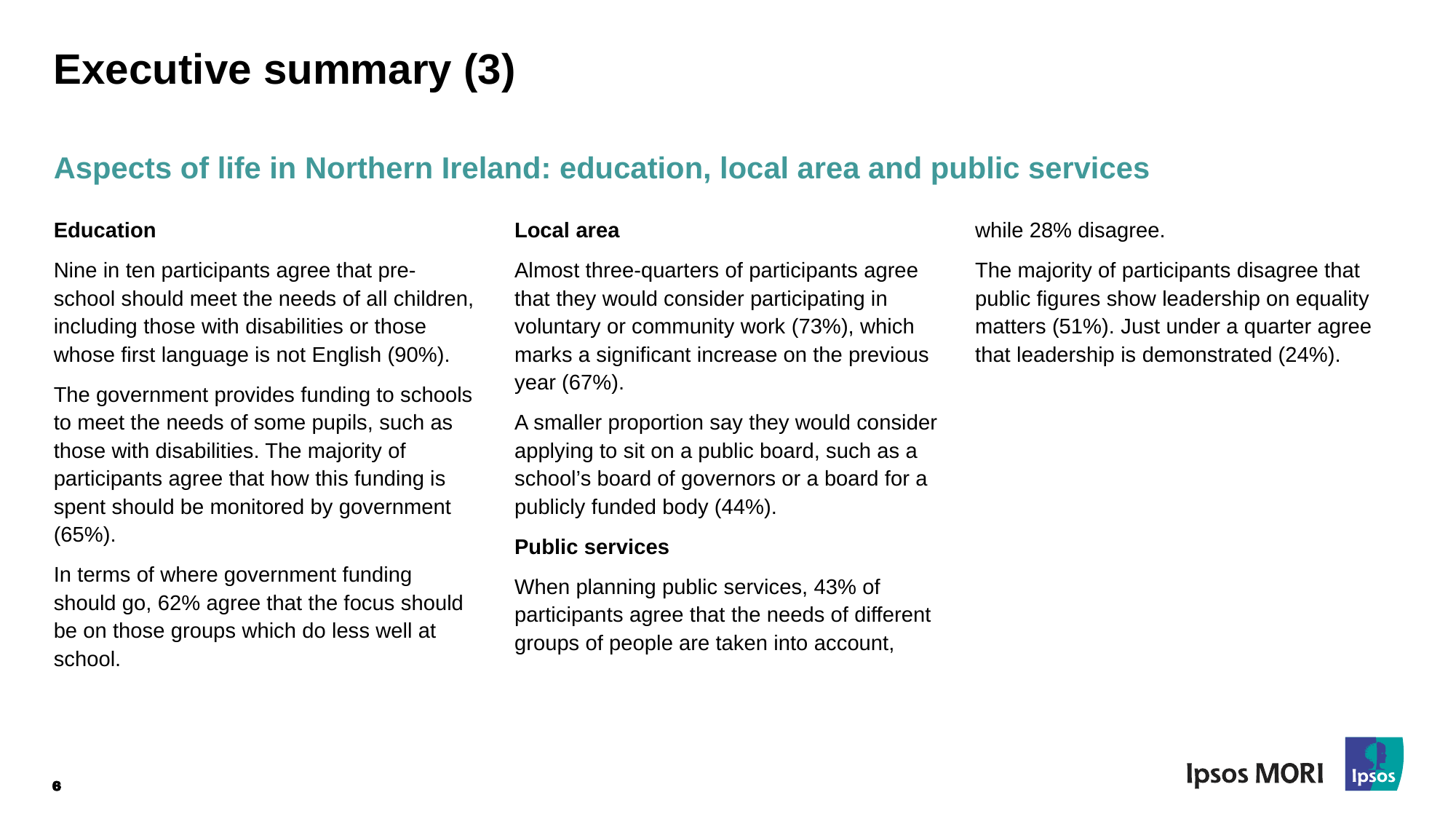

# Executive summary (3)
Aspects of life in Northern Ireland: education, local area and public services
Education
Nine in ten participants agree that pre-school should meet the needs of all children, including those with disabilities or those whose first language is not English (90%).
The government provides funding to schools to meet the needs of some pupils, such as those with disabilities. The majority of participants agree that how this funding is spent should be monitored by government (65%).
In terms of where government funding should go, 62% agree that the focus should be on those groups which do less well at school.
Local area
Almost three-quarters of participants agree that they would consider participating in voluntary or community work (73%), which marks a significant increase on the previous year (67%).
A smaller proportion say they would consider applying to sit on a public board, such as a school’s board of governors or a board for a publicly funded body (44%).
Public services
When planning public services, 43% of participants agree that the needs of different groups of people are taken into account, while 28% disagree.
The majority of participants disagree that public figures show leadership on equality matters (51%). Just under a quarter agree that leadership is demonstrated (24%).

6